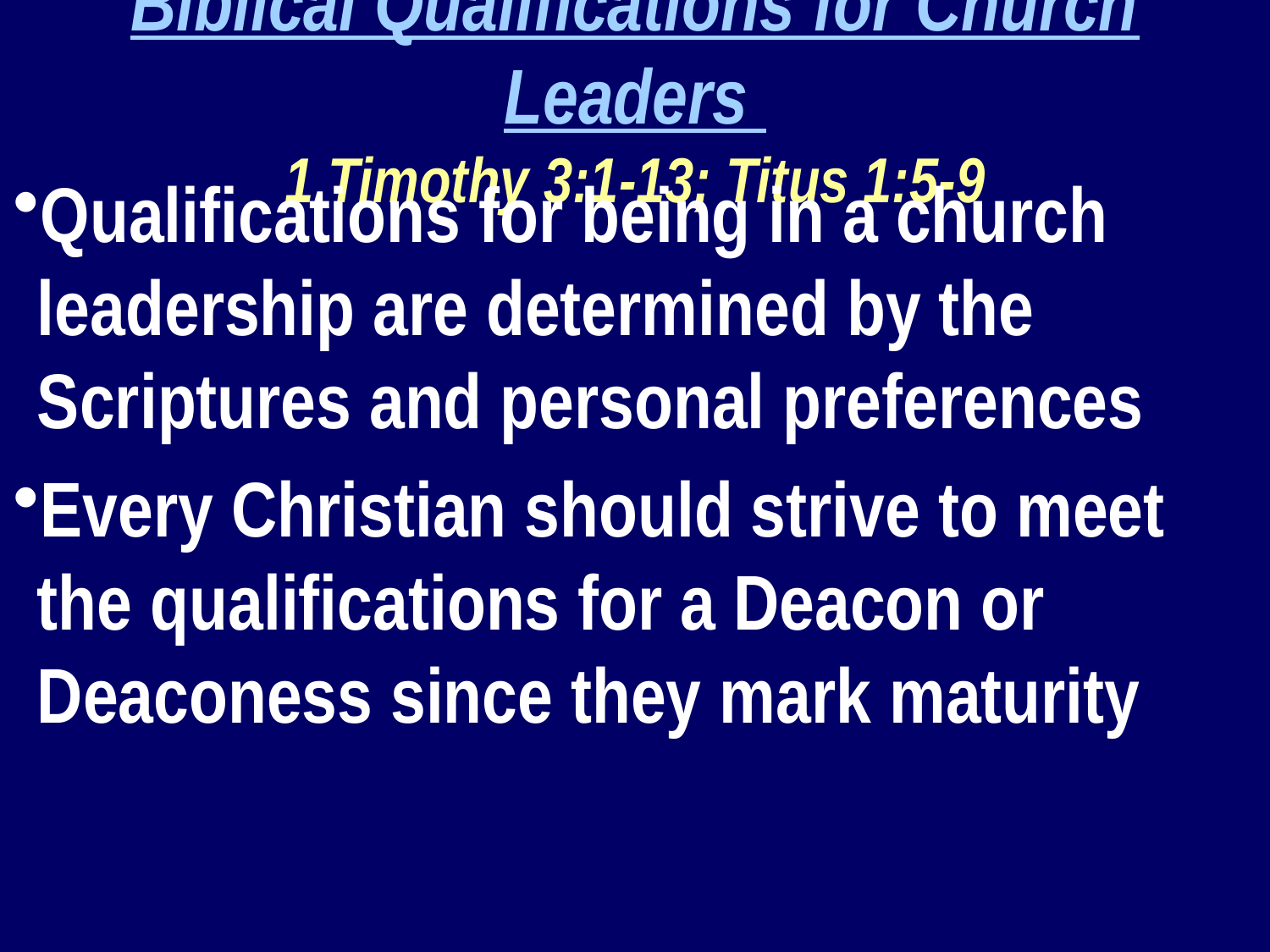

Biblical Qualifications for Church Leaders
1 Timothy 3:1-13; Titus 1:5-9
Qualifications for being in a church leadership are determined by the Scriptures and personal preferences
Every Christian should strive to meet the qualifications for a Deacon or Deaconess since they mark maturity